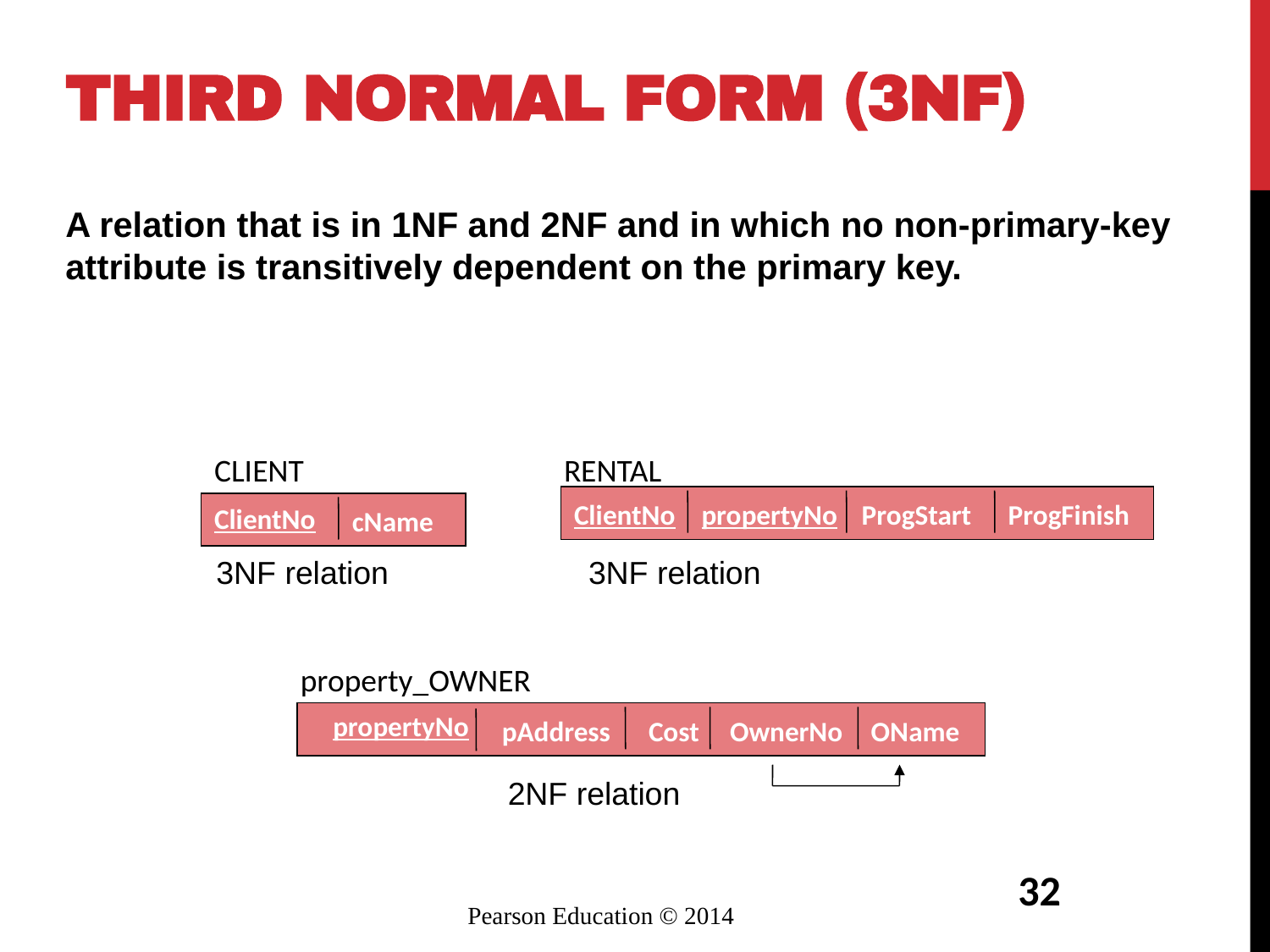

# Third Normal Form (3NF)
A relation that is in 1NF and 2NF and in which no non-primary-key attribute is transitively dependent on the primary key.
CLIENT
RENTAL

ClientNo

propertyNo

ProgStart

ProgFinish

ClientNo

cName
 3NF relation                   	3NF relation
property_OWNER
propertyNo

pAddress

Cost

OwnerNo
OName

2NF relation

32
Pearson Education © 2014